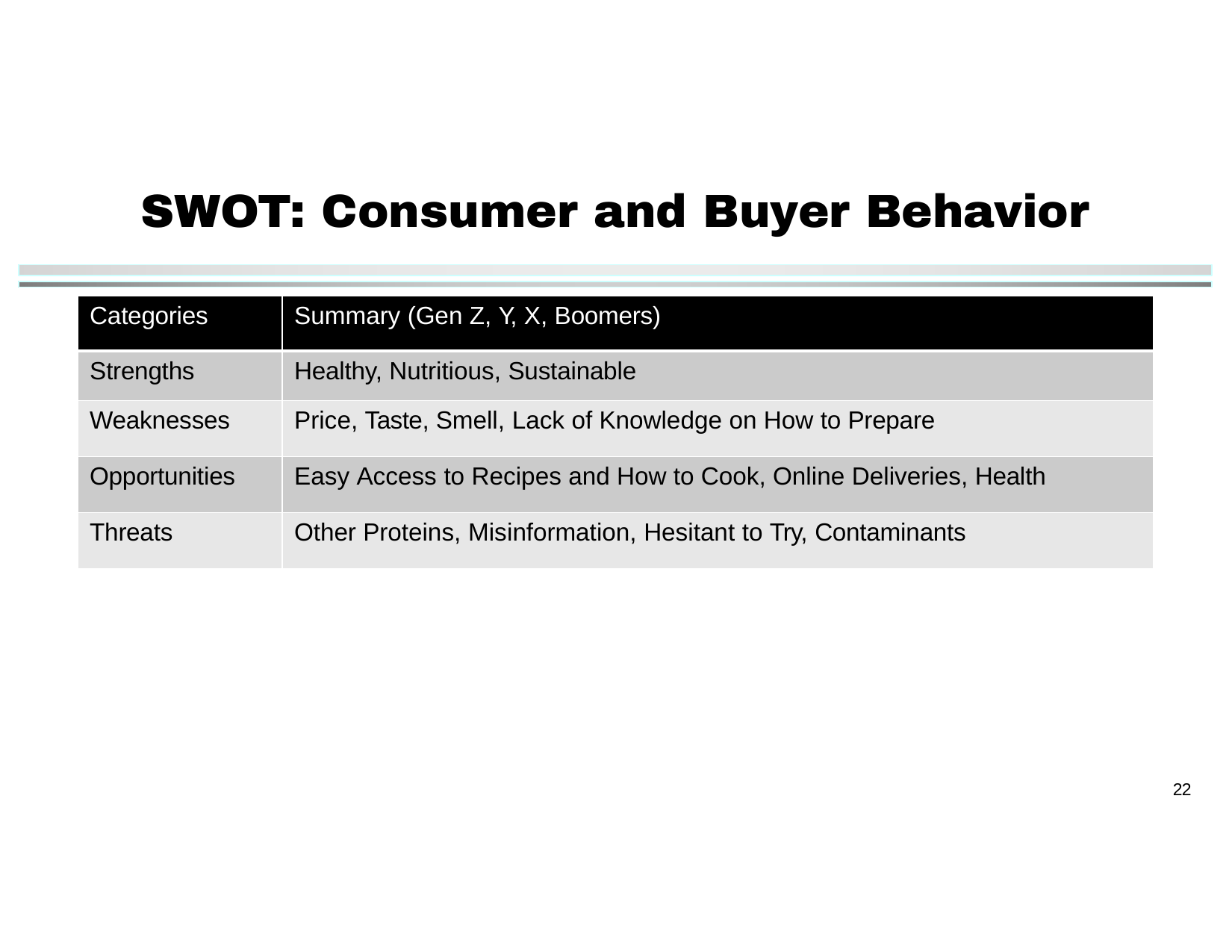

# SWOT: Consumer and Buyer Behavior
| Categories | Summary (Gen Z, Y, X, Boomers) |
| --- | --- |
| Strengths | Healthy, Nutritious, Sustainable |
| Weaknesses | Price, Taste, Smell, Lack of Knowledge on How to Prepare |
| Opportunities | Easy Access to Recipes and How to Cook, Online Deliveries, Health |
| Threats | Other Proteins, Misinformation, Hesitant to Try, Contaminants |
22